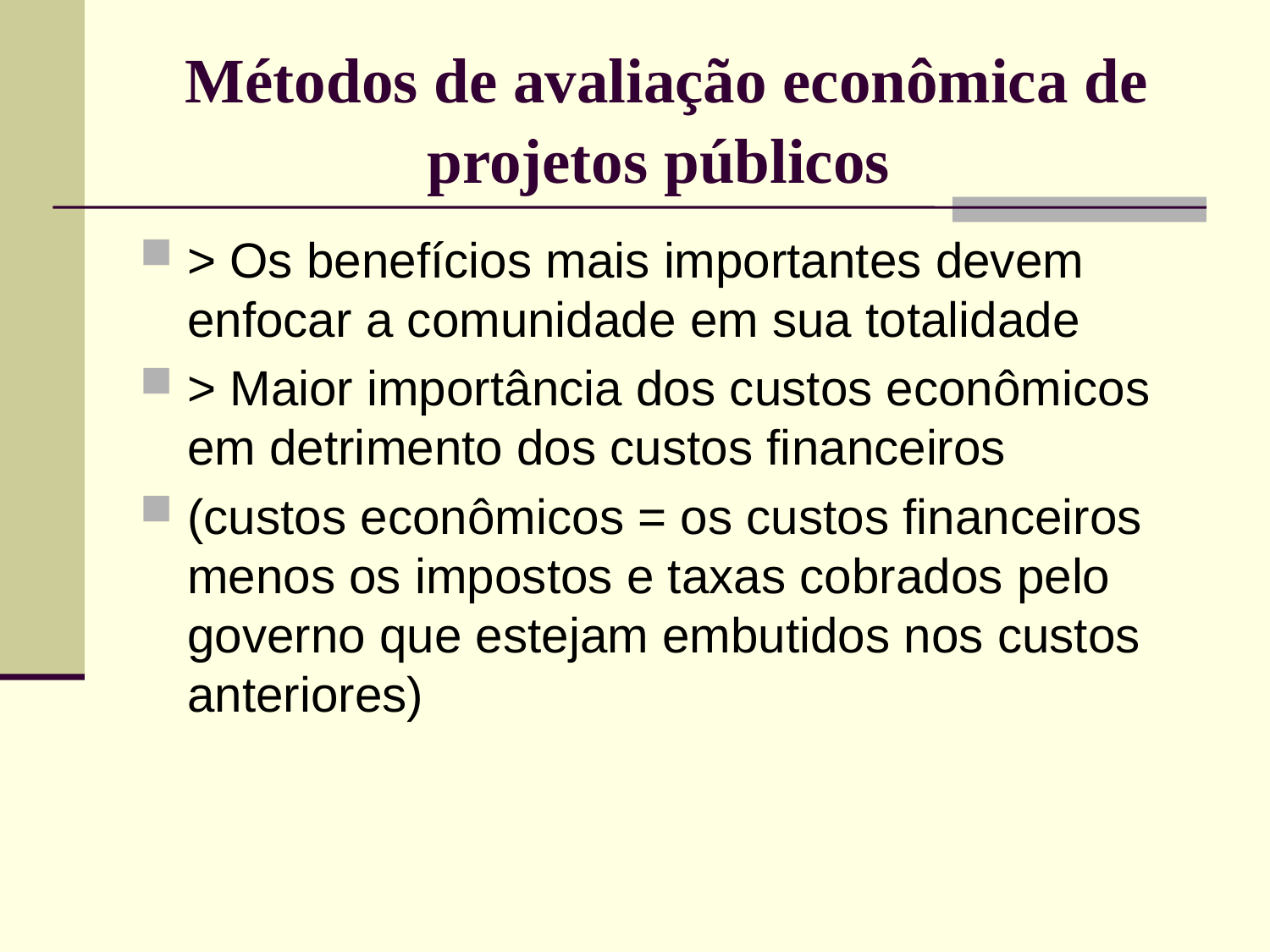

# Métodos de avaliação econômica de projetos públicos
> Os benefícios mais importantes devem enfocar a comunidade em sua totalidade
> Maior importância dos custos econômicos em detrimento dos custos financeiros
(custos econômicos = os custos financeiros menos os impostos e taxas cobrados pelo governo que estejam embutidos nos custos anteriores)